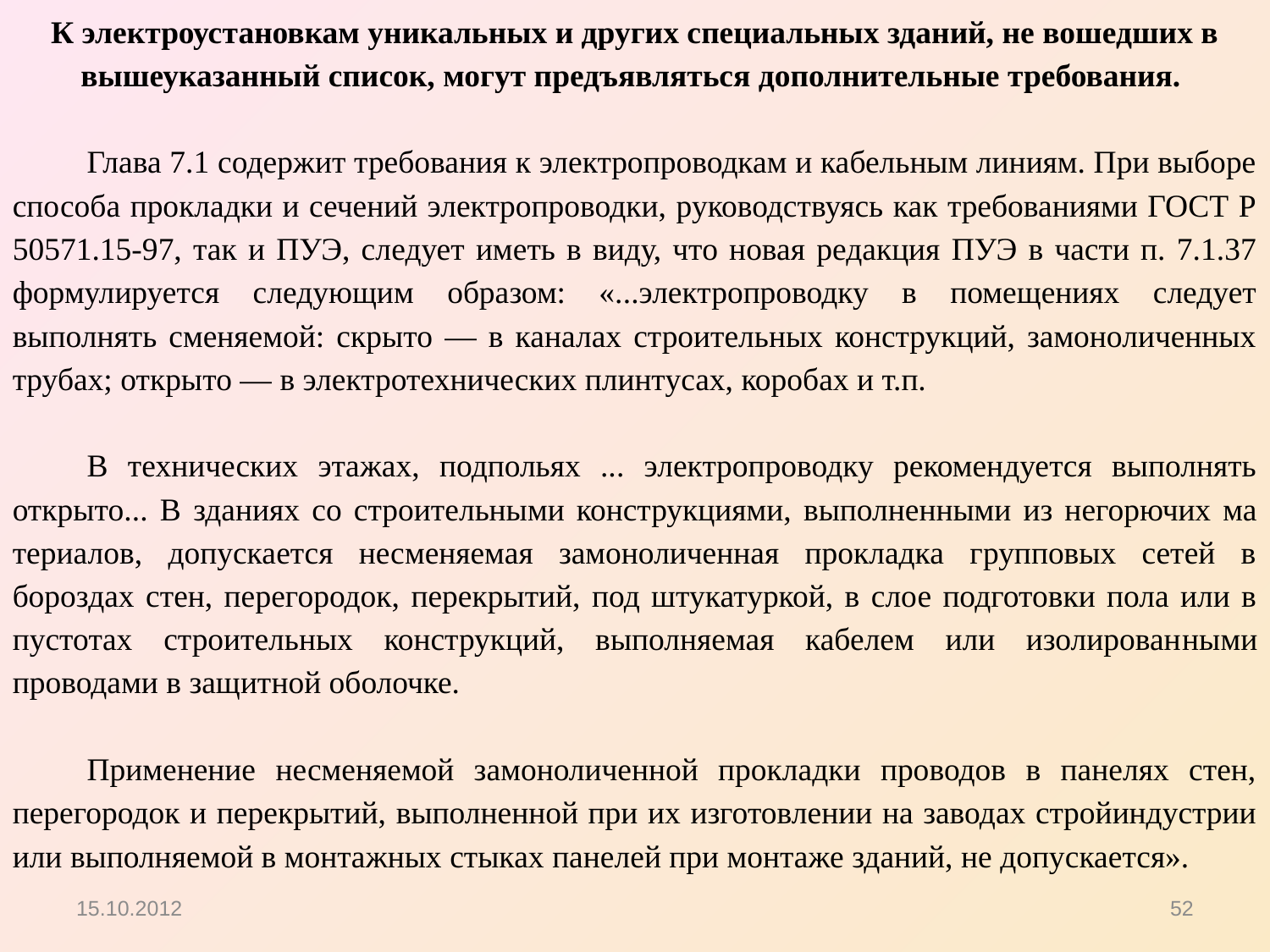

К электроустановкам уникальных и других специальных зданий, не вошедших в вышеуказанный список, могут предъявляться дополнительные требования.

Глава 7.1 содержит требования к электропроводкам и кабельным линиям. При выборе способа прокладки и сечений электропроводки, руководствуясь как требованиями ГОСТ Р 50571.15-97, так и ПУЭ, следует иметь в виду, что новая редакция ПУЭ в части п. 7.1.37 формулируется следующим образом: «...электропроводку в помещениях следует выполнять сменяемой: скрыто — в каналах строительных конструкций, замоноличенных трубах; открыто — в электротехнических плинтусах, коробах и т.п.

В технических этажах, подпольях ... электропроводку рекомендуется выполнять открыто... В зданиях со строительными конструкциями, выполненными из негорючих ма­териалов, допускается несменяемая замоноличенная прокладка групповых сетей в бороздах стен, перегородок, перекрытий, под штукатуркой, в слое подготовки пола или в пустотах строительных конструкций, выполняемая кабелем или изолирован­ными проводами в защитной оболочке.

Применение несменяемой замоноличенной прокладки проводов в панелях стен, перегородок и перекрытий, выполненной при их изготовлении на заводах стройиндустрии или выполняемой в монтажных стыках панелей при монтаже зданий, не допускается».
15.10.2012

52